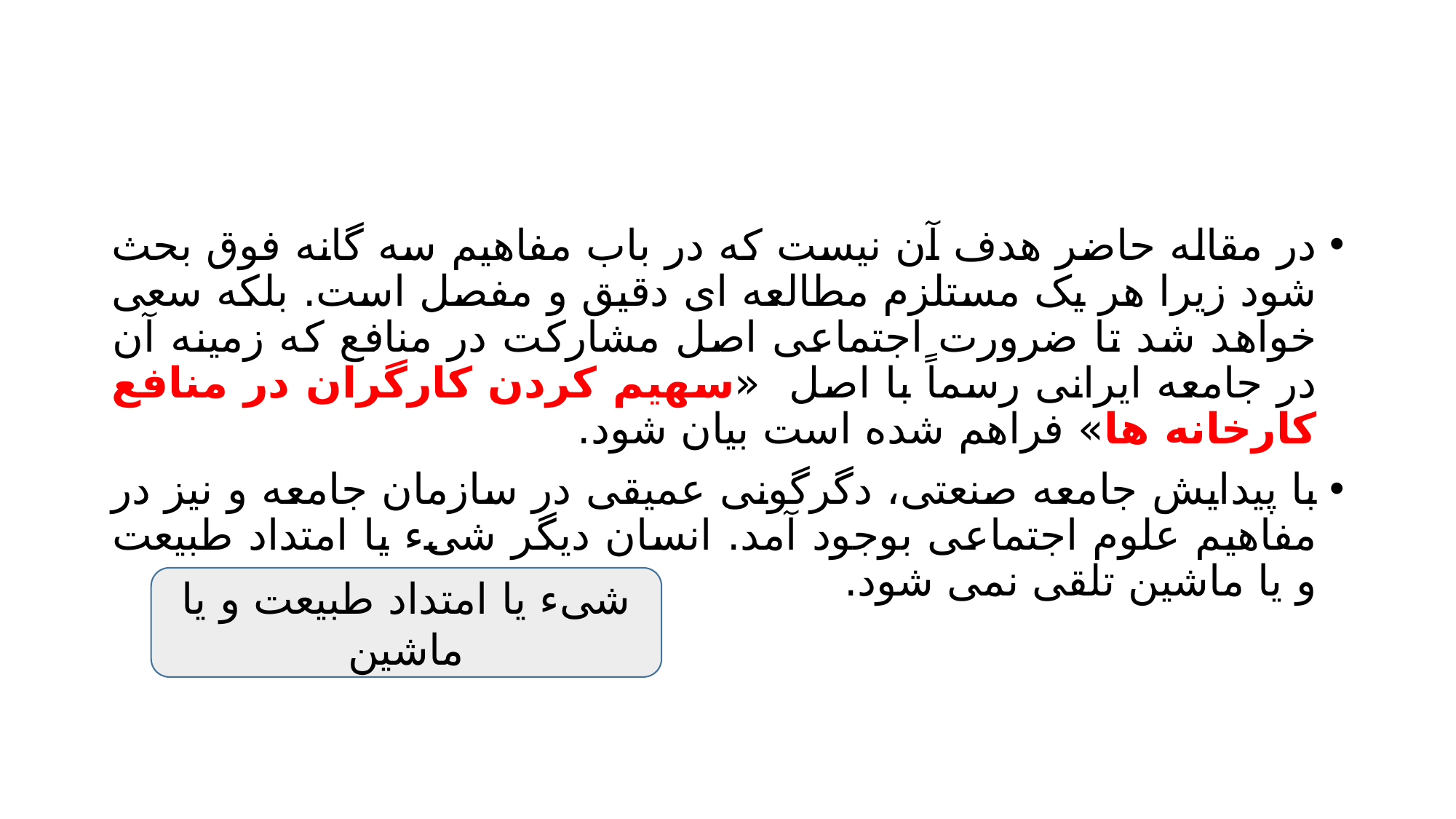

#
در مقاله حاضر هدف آن نیست که در باب مفاهیم سه گانه فوق بحث شود زیرا هر یک مستلزم مطالعه ای دقیق و مفصل است. بلکه سعی خواهد شد تا ضرورت اجتماعی اصل مشارکت در منافع که زمینه آن در جامعه ایرانی رسماً با اصل  «سهیم کردن کارگران در منافع کارخانه ها» فراهم شده است بیان شود.
با پیدایش جامعه صنعتی، دگرگونی عمیقی در سازمان جامعه و نیز در مفاهیم علوم اجتماعی بوجود آمد. انسان دیگر شیء یا امتداد طبیعت و یا ماشین تلقی نمی شود.

شیء یا امتداد طبیعت و یا ماشین